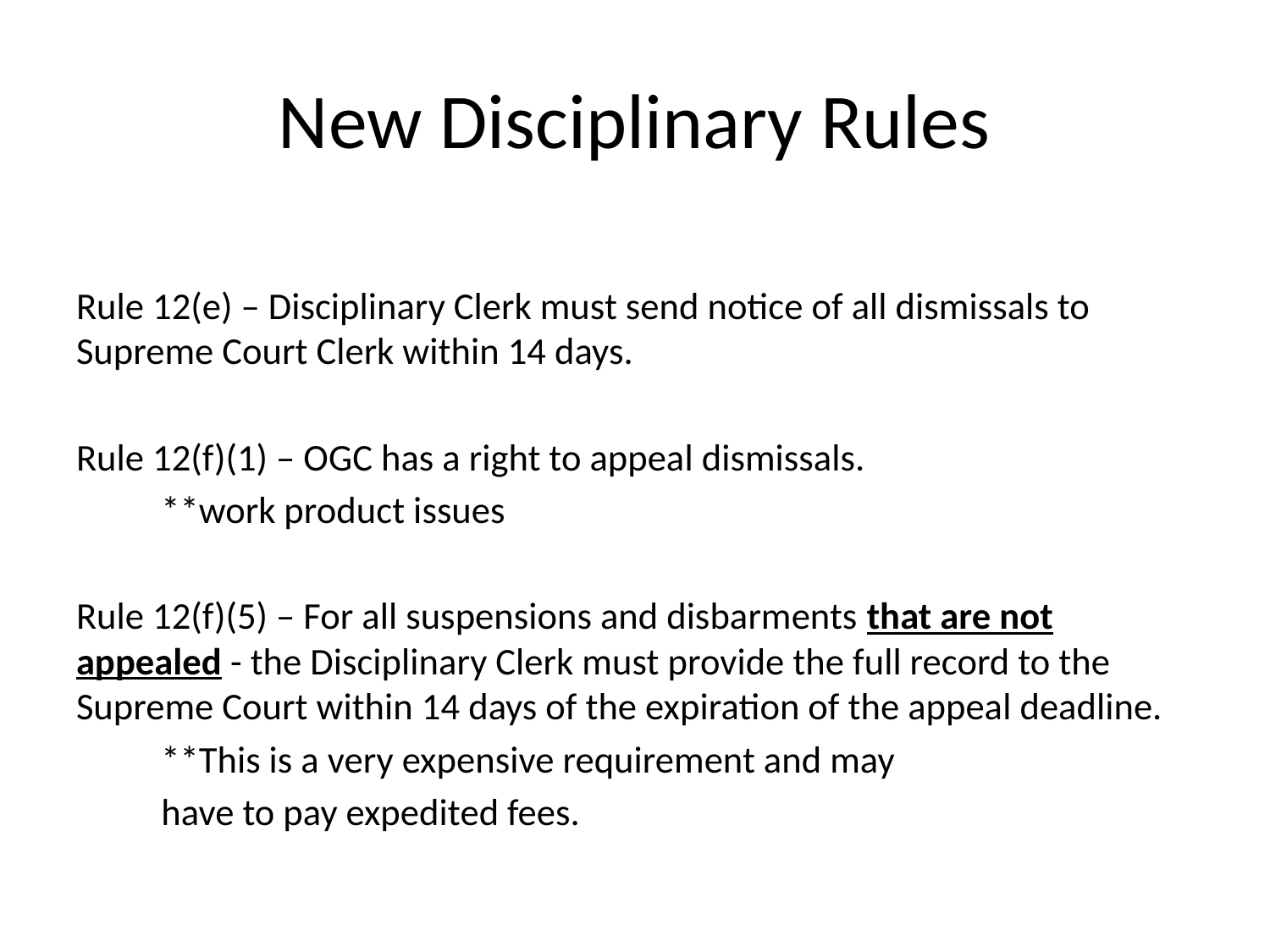

# New Disciplinary Rules

Rule 12(e) – Disciplinary Clerk must send notice of all dismissals to Supreme Court Clerk within 14 days.

Rule 12(f)(1) – OGC has a right to appeal dismissals.
			**work product issues

Rule 12(f)(5) – For all suspensions and disbarments that are not appealed - the Disciplinary Clerk must provide the full record to the Supreme Court within 14 days of the expiration of the appeal deadline.
		**This is a very expensive requirement and may
		have to pay expedited fees.